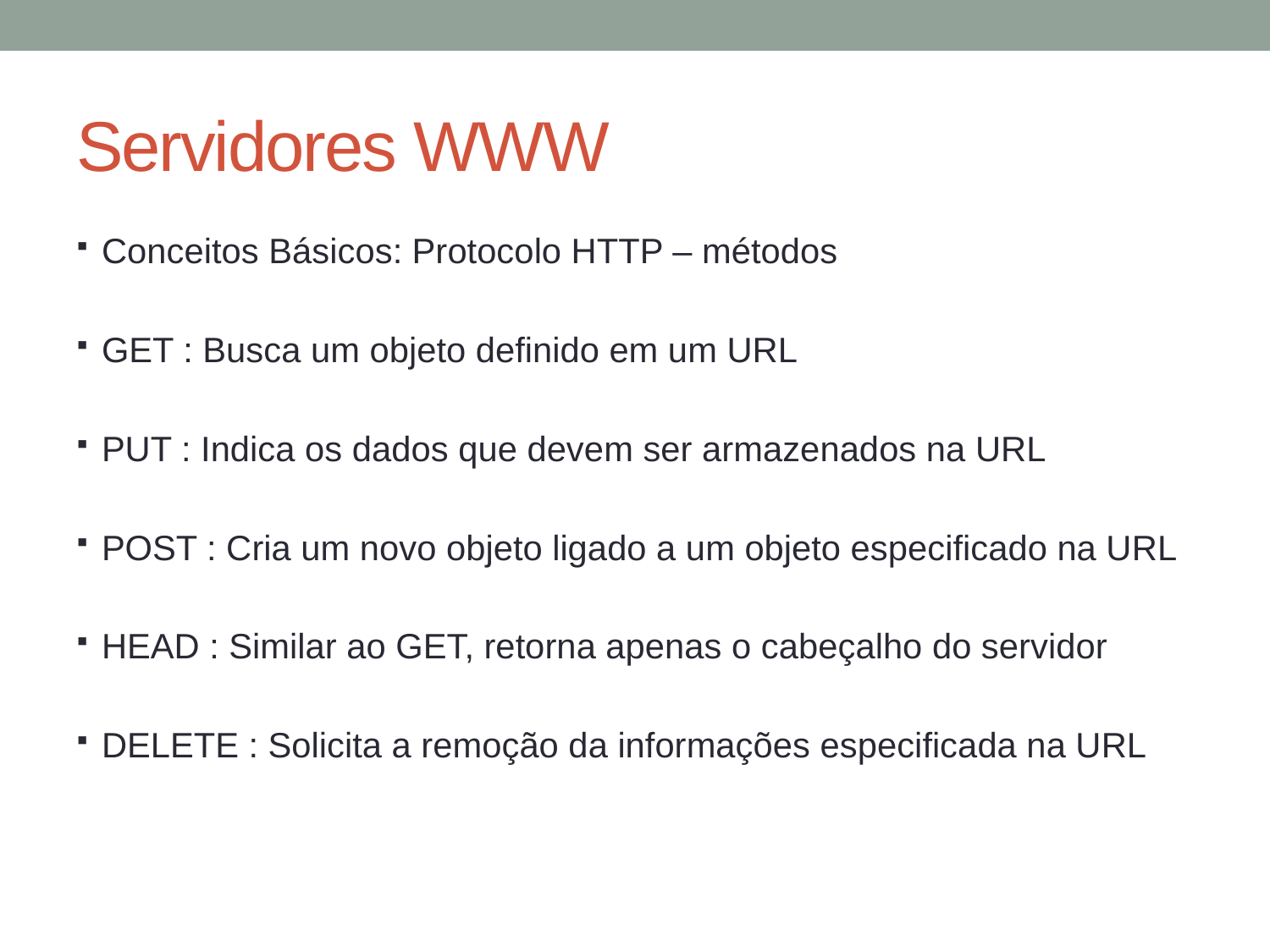

# Servidores WWW
Conceitos Básicos: Protocolo HTTP – métodos

GET : Busca um objeto definido em um URL

PUT : Indica os dados que devem ser armazenados na URL

POST : Cria um novo objeto ligado a um objeto especificado na URL

HEAD : Similar ao GET, retorna apenas o cabeçalho do servidor

DELETE : Solicita a remoção da informações especificada na URL